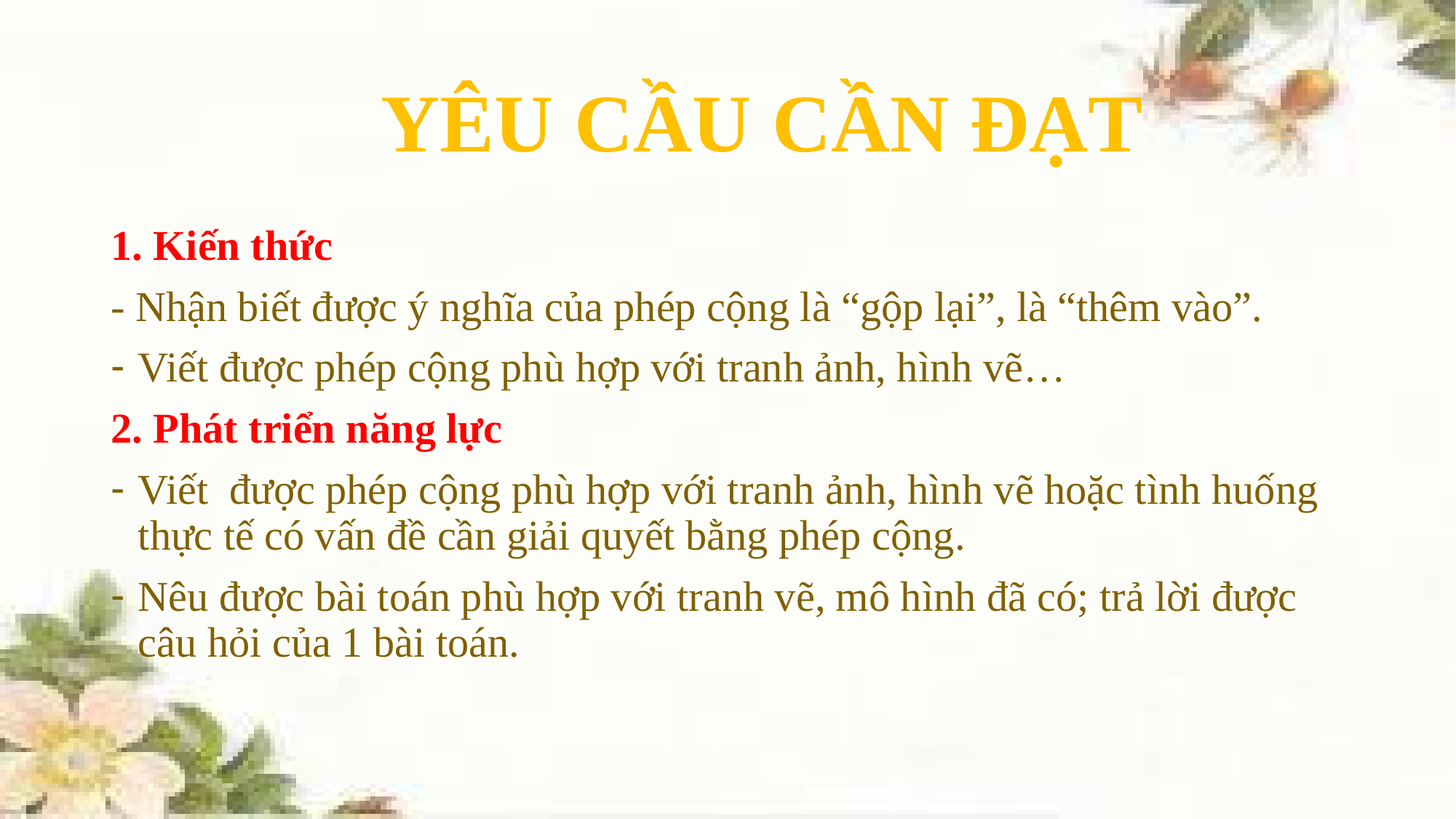

#
YÊU CẦU CẦN ĐẠT
1. Kiến thức
- Nhận biết được ý nghĩa của phép cộng là “gộp lại”, là “thêm vào”.
Viết được phép cộng phù hợp với tranh ảnh, hình vẽ…
2. Phát triển năng lực
Viết  được phép cộng phù hợp với tranh ảnh, hình vẽ hoặc tình huống thực tế có vấn đề cần giải quyết bằng phép cộng.
Nêu được bài toán phù hợp với tranh vẽ, mô hình đã có; trả lời được câu hỏi của 1 bài toán.